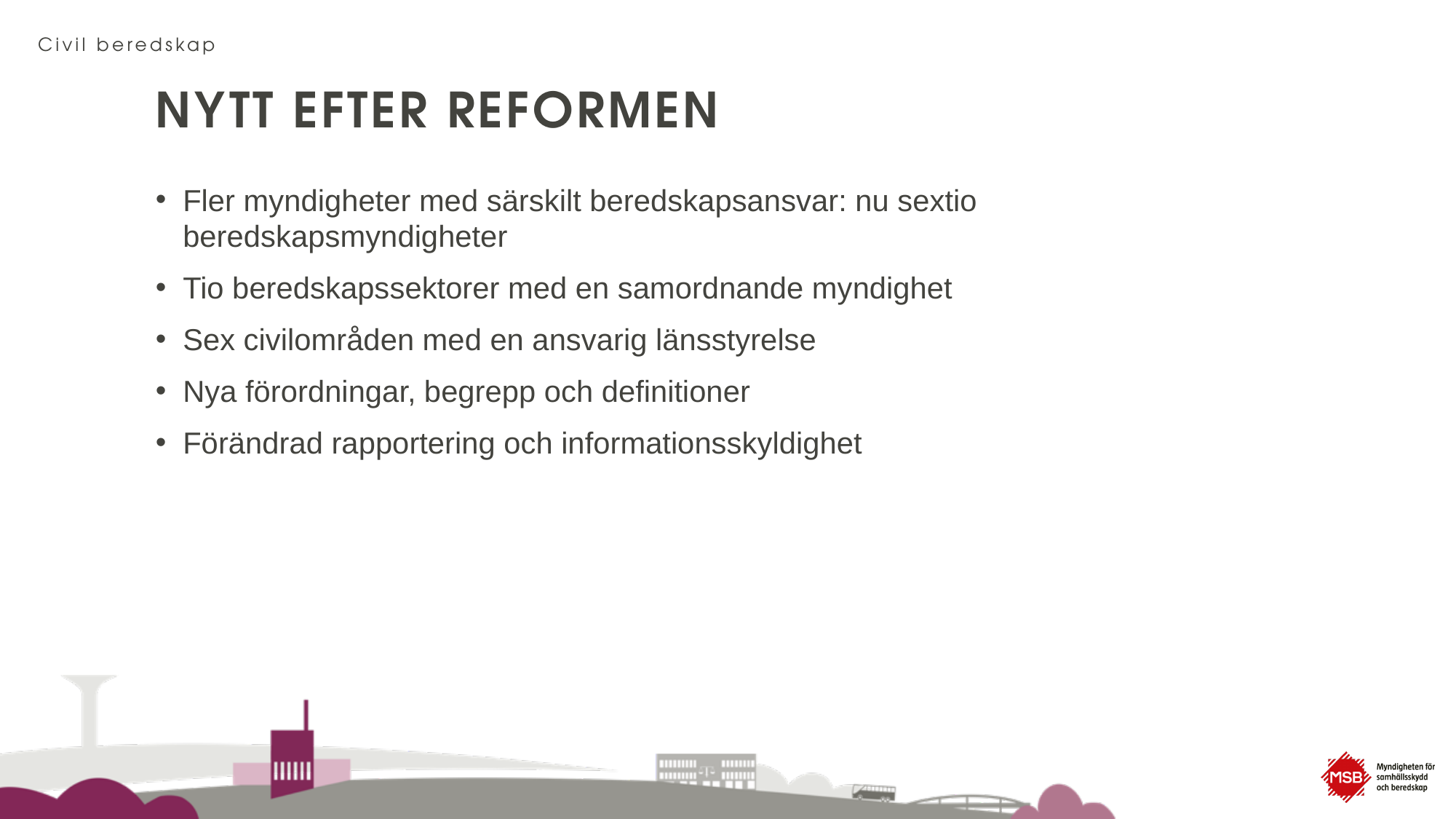

Civil beredskap
# NYTT EFTER REFORMEN
Fler myndigheter med särskilt beredskapsansvar: nu sextio beredskapsmyndigheter
Tio beredskapssektorer med en samordnande myndighet
Sex civilområden med en ansvarig länsstyrelse
Nya förordningar, begrepp och definitioner
Förändrad rapportering och informationsskyldighet